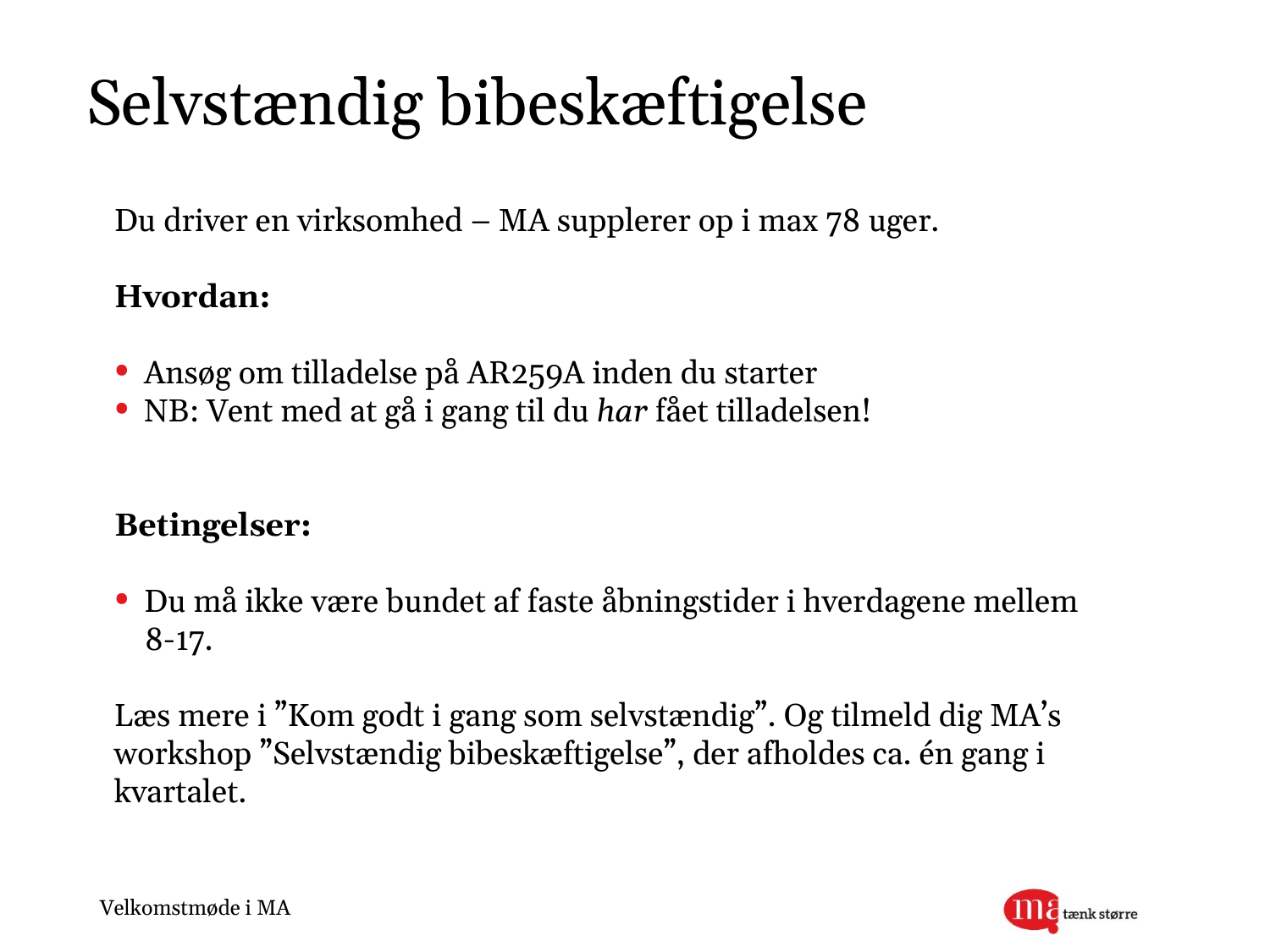

# Selvstændig bibeskæftigelse
Du driver en virksomhed – MA supplerer op i max 78 uger.

Hvordan:
Ansøg om tilladelse på AR259A inden du starter
NB: Vent med at gå i gang til du har fået tilladelsen!

Betingelser:

Du må ikke være bundet af faste åbningstider i hverdagene mellem
    8-17.
Læs mere i ”Kom godt i gang som selvstændig”. Og tilmeld dig MA’s workshop ”Selvstændig bibeskæftigelse”, der afholdes ca. én gang i kvartalet.

Velkomstmøde i MA